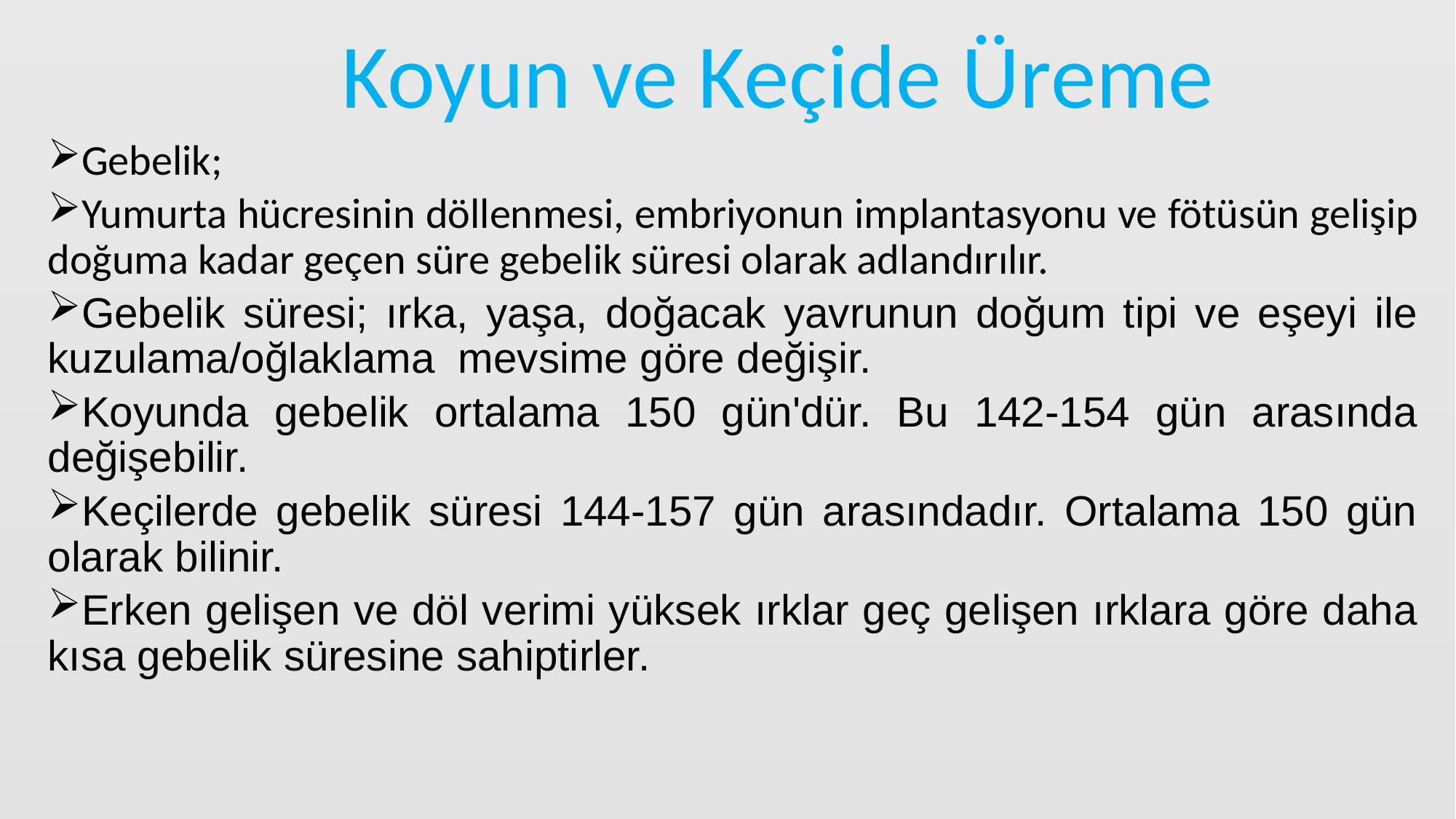

# Koyun ve Keçide Üreme
Gebelik;
Yumurta hücresinin döllenmesi, embriyonun implantasyonu ve fötüsün gelişip doğuma kadar geçen süre gebelik süresi olarak adlandırılır.
Gebelik süresi; ırka, yaşa, doğacak yavrunun doğum tipi ve eşeyi ile kuzulama/oğlaklama  mevsime göre değişir.
Koyunda gebelik ortalama 150 gün'dür. Bu 142-154 gün arasında değişebilir.
Keçilerde gebelik süresi 144-157 gün arasındadır. Ortalama 150 gün olarak bilinir.
Erken gelişen ve döl verimi yüksek ırklar geç gelişen ırklara göre daha kısa gebelik süresine sahiptirler.